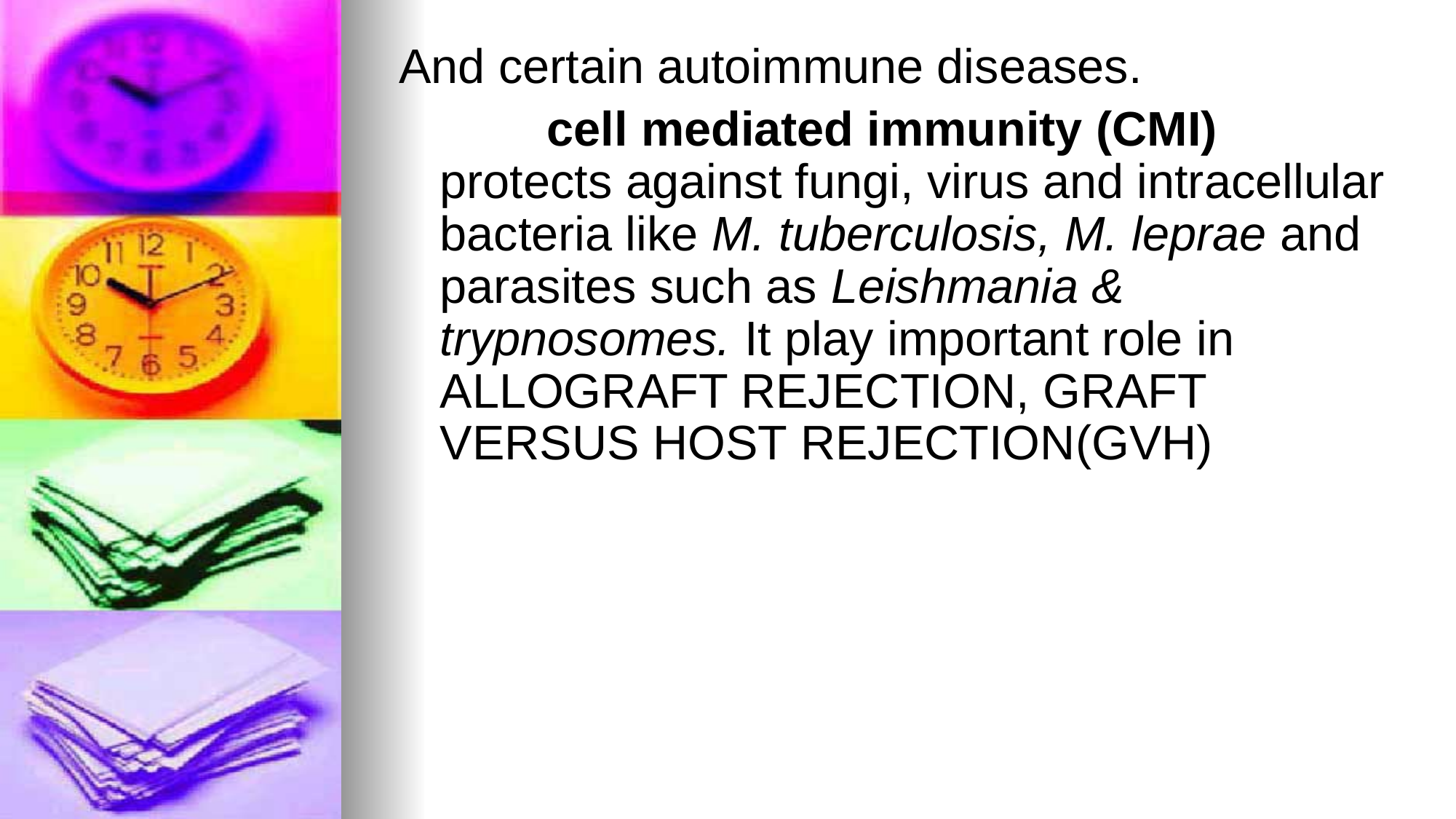

And certain autoimmune diseases.
           cell mediated immunity (CMI) protects against fungi, virus and intracellular bacteria like M. tuberculosis, M. leprae and parasites such as Leishmania & trypnosomes. It play important role in ALLOGRAFT REJECTION, GRAFT VERSUS HOST REJECTION(GVH)